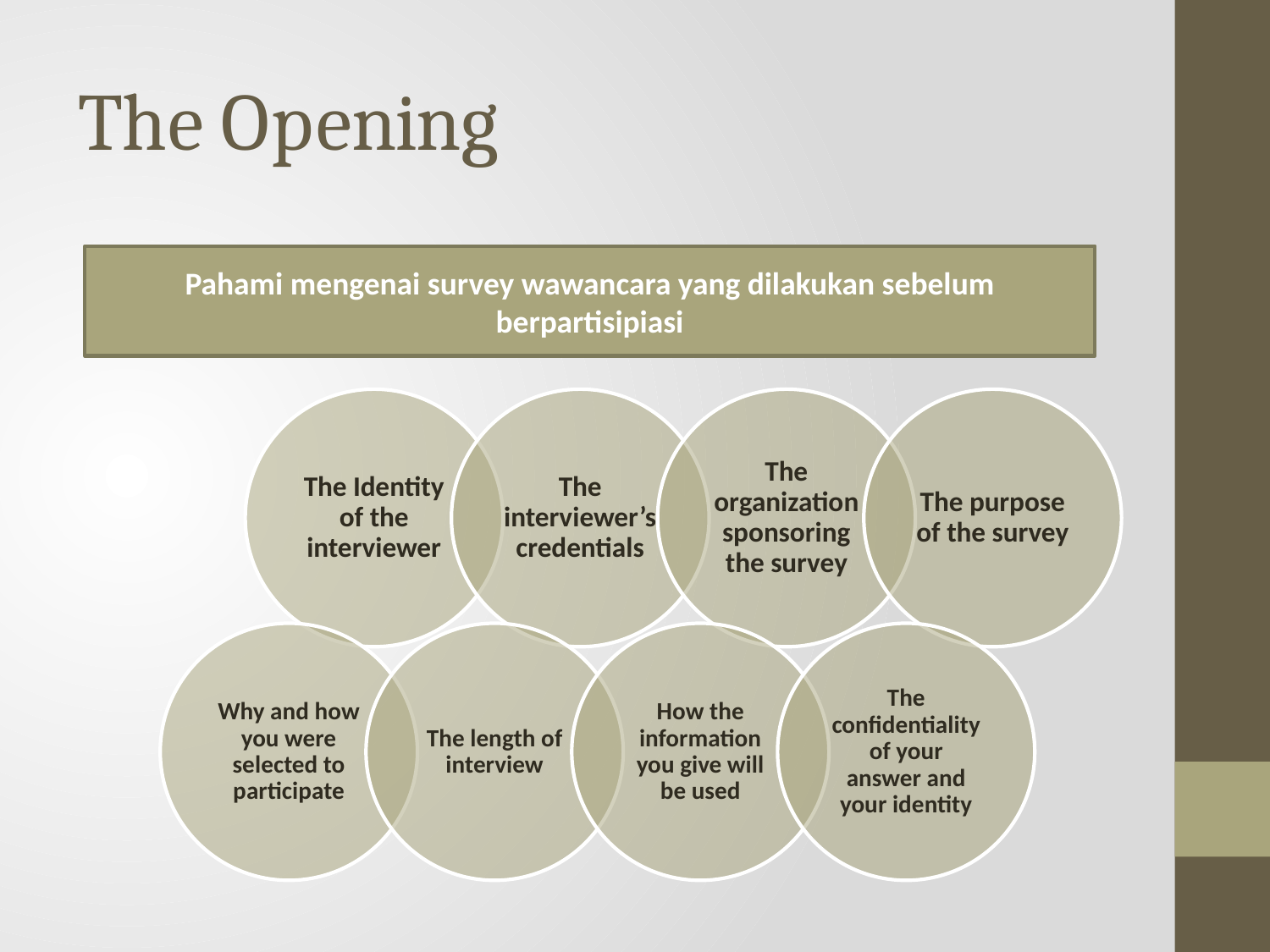

# The Opening
Pahami mengenai survey wawancara yang dilakukan sebelum berpartisipiasi
The Identity of the interviewer
The interviewer’s credentials
The organization sponsoring the survey
The purpose of the survey
Why and how you were selected to participate
The length of interview
How the information you give will be used
The confidentiality of your answer and your identity